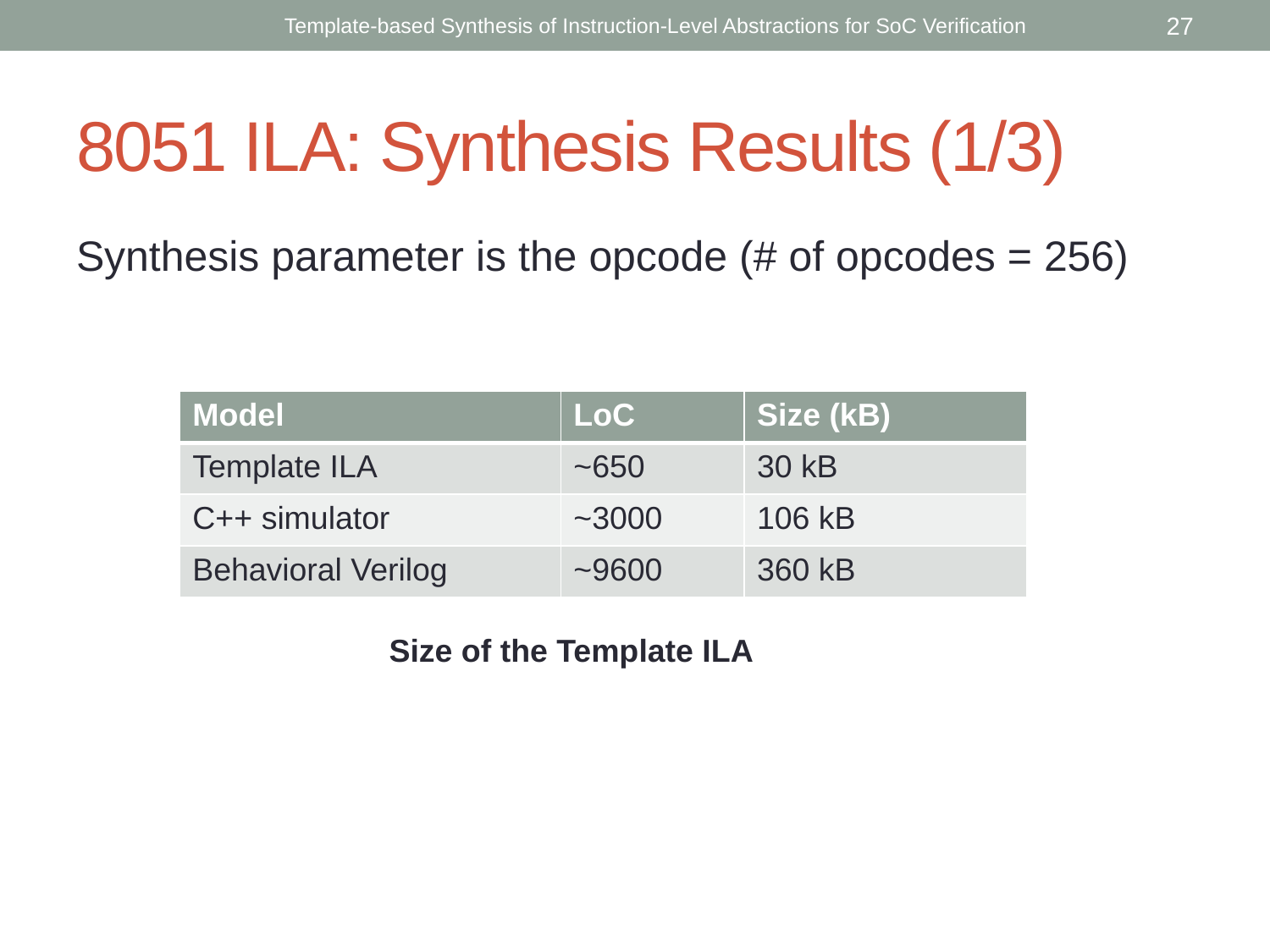

Template-based Synthesis of Instruction-Level Abstractions for SoC Verification
27
# 8051 ILA: Synthesis Results (1/3)
Synthesis parameter is the opcode (# of opcodes = 256)
| Model | LoC | Size (kB) |
| --- | --- | --- |
| Template ILA | ~650 | 30 kB |
| C++ simulator | ~3000 | 106 kB |
| Behavioral Verilog | ~9600 | 360 kB |
Size of the Template ILA